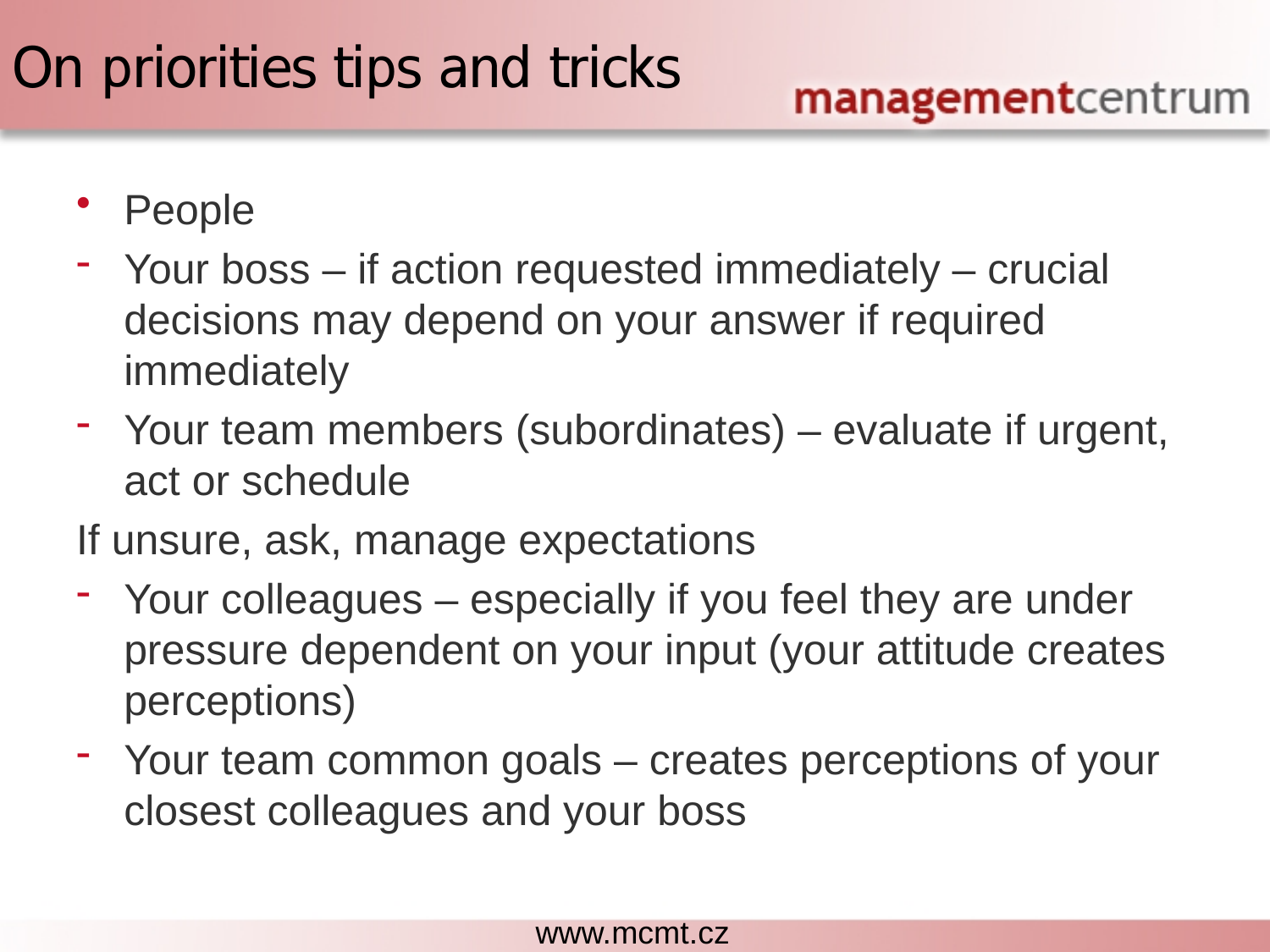

# On priorities tips and tricks
People
Your boss – if action requested immediately – crucial decisions may depend on your answer if required immediately
Your team members (subordinates) – evaluate if urgent, act or schedule
If unsure, ask, manage expectations
Your colleagues – especially if you feel they are under pressure dependent on your input (your attitude creates perceptions)
Your team common goals – creates perceptions of your closest colleagues and your boss

Each lesson includes a list of suggested tasks and a set of test questions.
www.mcmt.cz